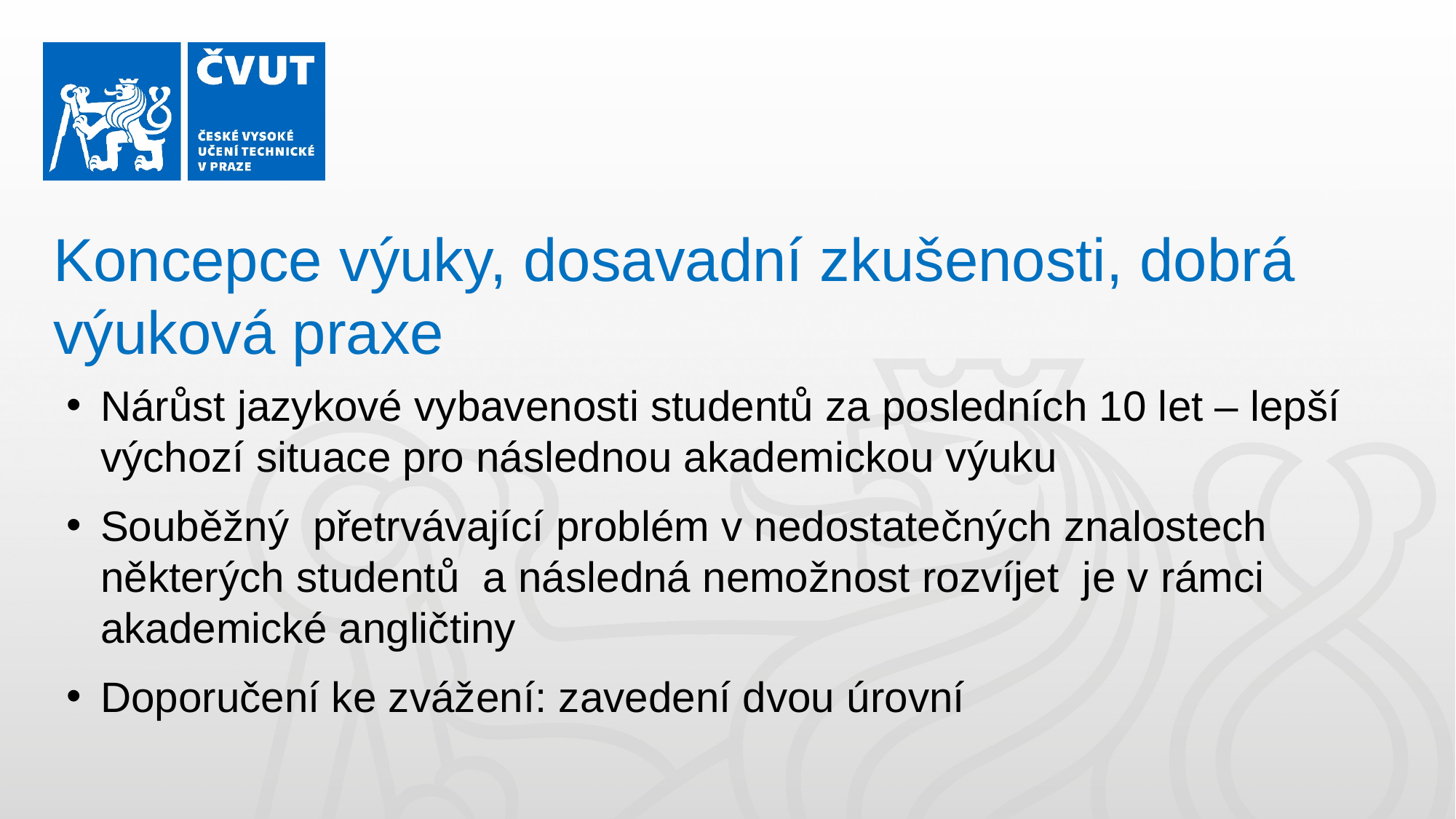

Koncepce výuky, dosavadní zkušenosti, dobrá výuková praxe
Nárůst jazykové vybavenosti studentů za posledních 10 let – lepší výchozí situace pro následnou akademickou výuku
Souběžný  přetrvávající problém v nedostatečných znalostech některých studentů  a následná nemožnost rozvíjet  je v rámci akademické angličtiny
Doporučení ke zvážení: zavedení dvou úrovní